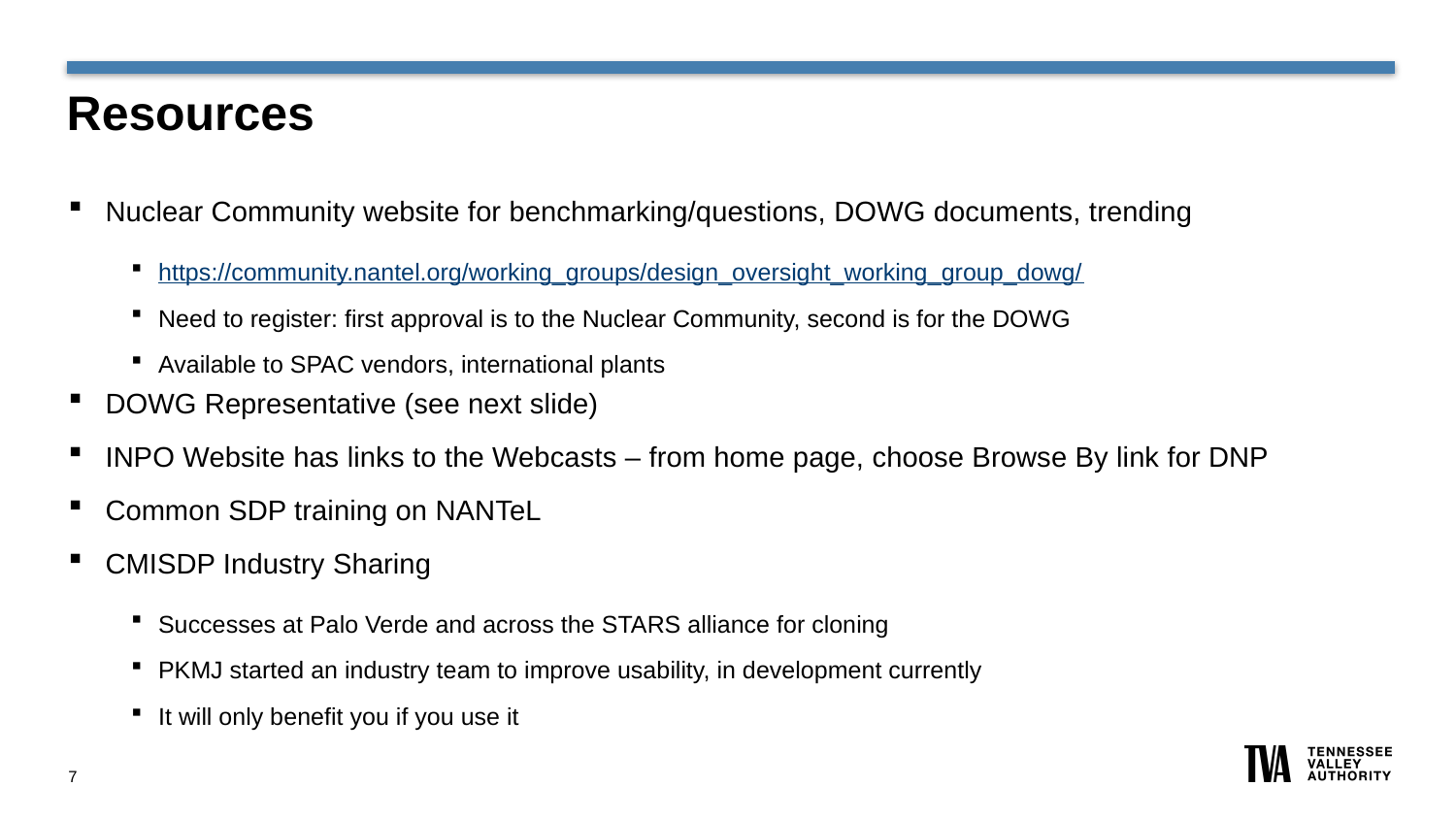

# Resources
Nuclear Community website for benchmarking/questions, DOWG documents, trending
https://community.nantel.org/working_groups/design_oversight_working_group_dowg/
Need to register: first approval is to the Nuclear Community, second is for the DOWG
Available to SPAC vendors, international plants
DOWG Representative (see next slide)
INPO Website has links to the Webcasts – from home page, choose Browse By link for DNP
Common SDP training on NANTeL
CMISDP Industry Sharing
Successes at Palo Verde and across the STARS alliance for cloning
PKMJ started an industry team to improve usability, in development currently
It will only benefit you if you use it

7